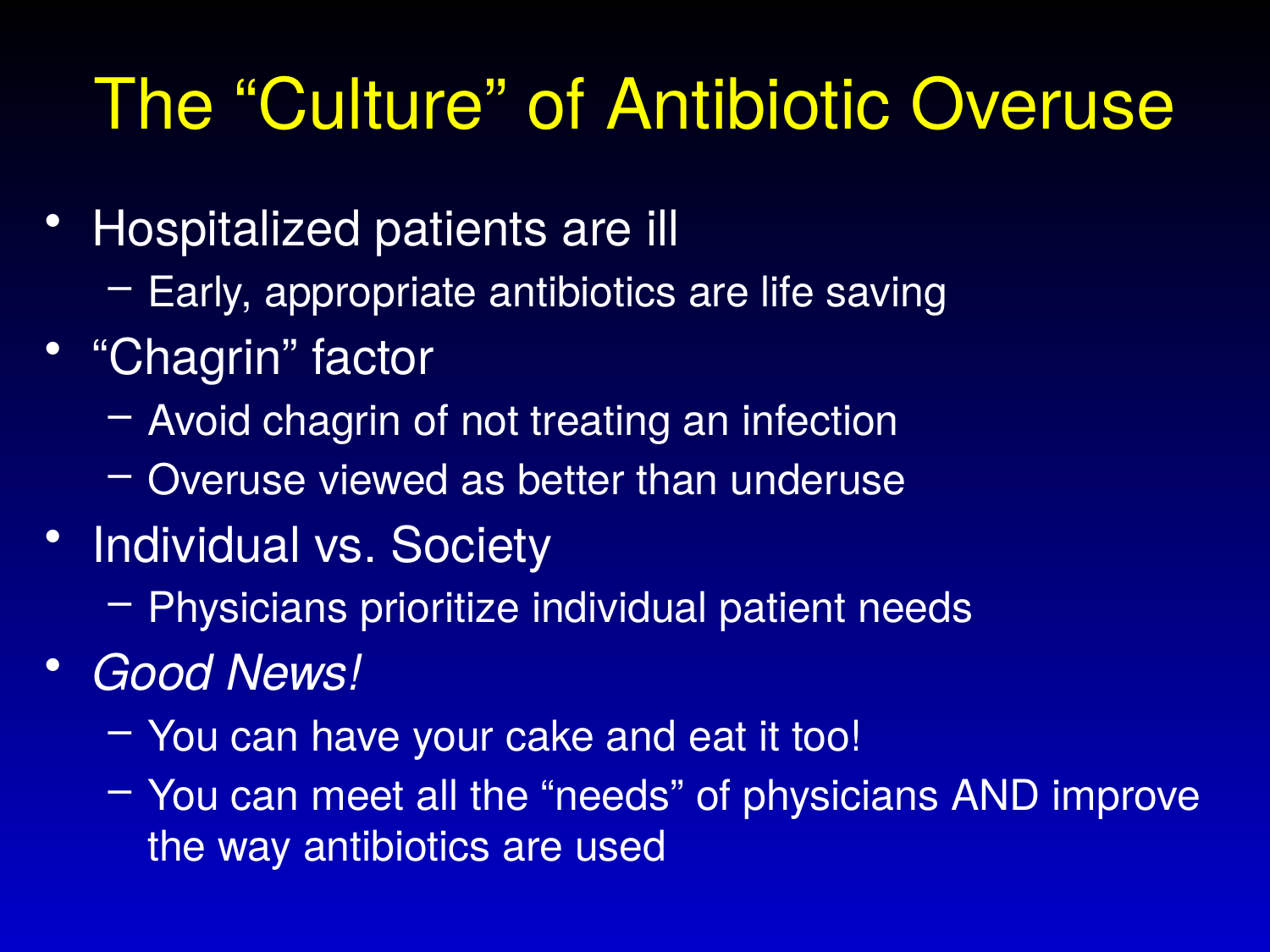

# The “Culture” of Antibiotic Overuse
Hospitalized patients are ill
Early, appropriate antibiotics are life saving
“Chagrin” factor
Avoid chagrin of not treating an infection
Overuse viewed as better than underuse
Individual vs. Society
Physicians prioritize individual patient needs
Good News!
You can have your cake and eat it too!
You can meet all the “needs” of physicians AND improve the way antibiotics are used